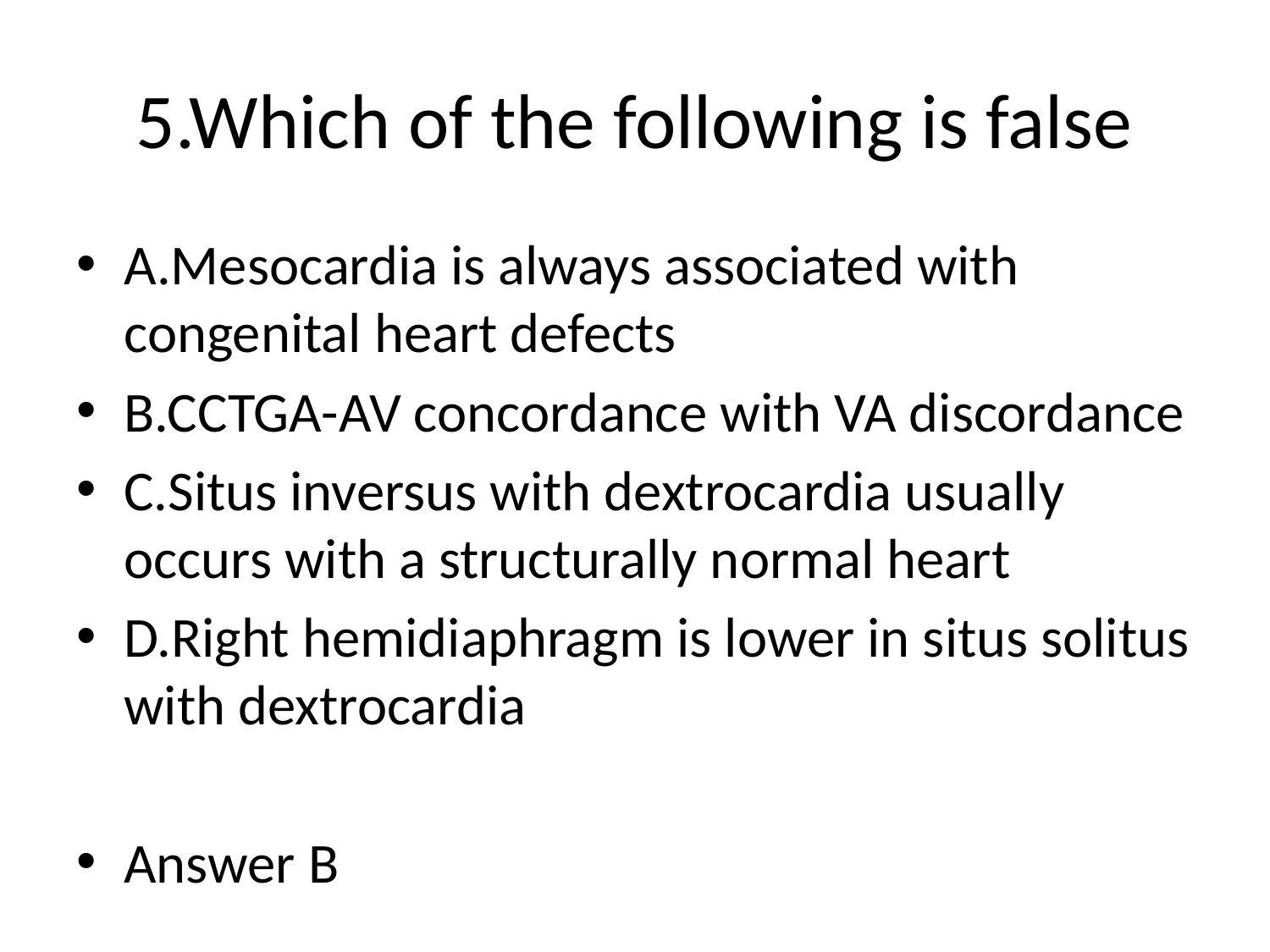

# 5.Which of the following is false
A.Mesocardia is always associated with congenital heart defects
B.CCTGA-AV concordance with VA discordance
C.Situs inversus with dextrocardia usually occurs with a structurally normal heart
D.Right hemidiaphragm is lower in situs solitus with dextrocardia

Answer B